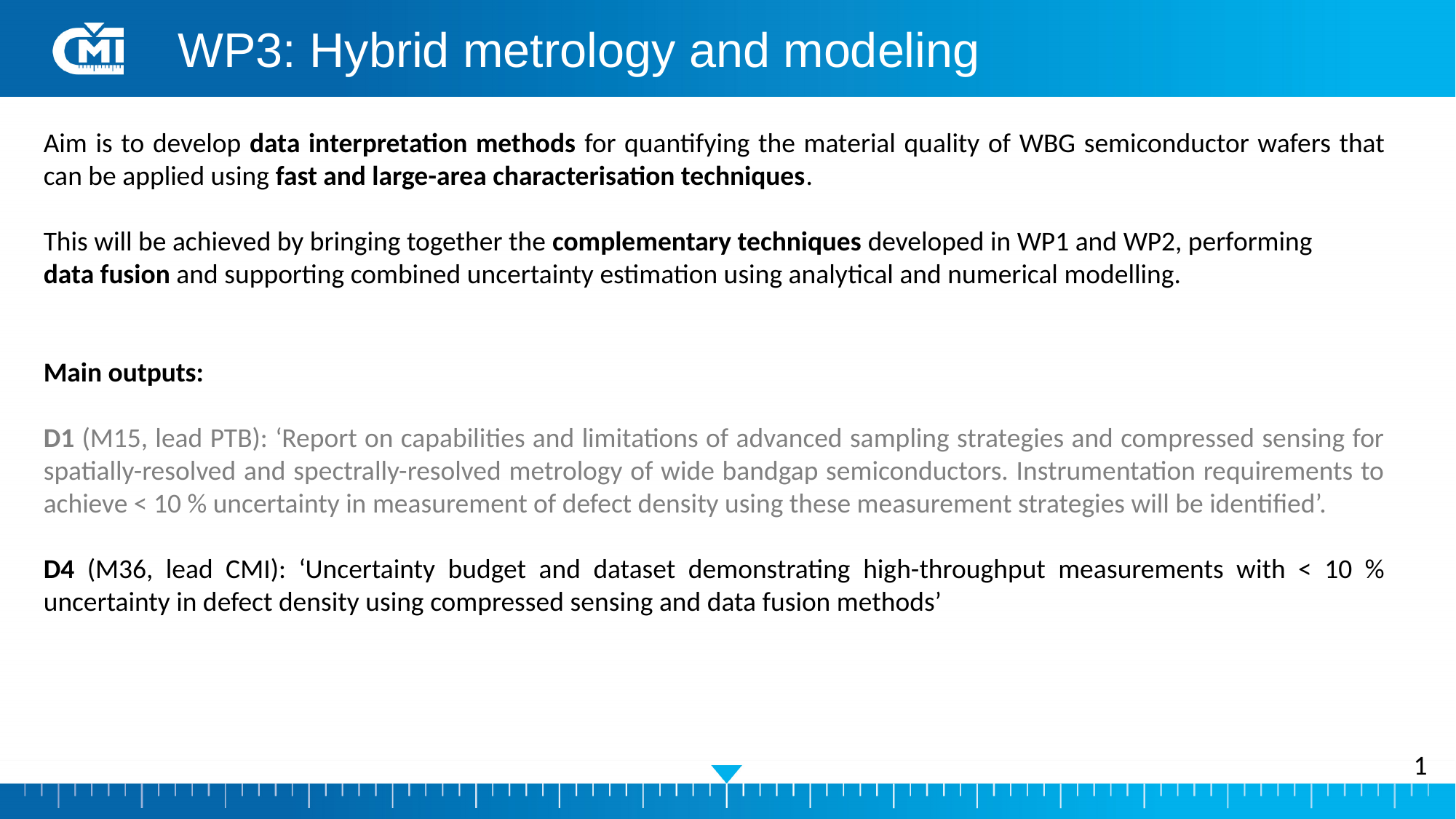

WP3: Hybrid metrology and modeling
Aim is to develop data interpretation methods for quantifying the material quality of WBG semiconductor wafers that can be applied using fast and large-area characterisation techniques.

This will be achieved by bringing together the complementary techniques developed in WP1 and WP2, performing
data fusion and supporting combined uncertainty estimation using analytical and numerical modelling.

Main outputs:

D1 (M15, lead PTB): ‘Report on capabilities and limitations of advanced sampling strategies and compressed sensing for spatially-resolved and spectrally-resolved metrology of wide bandgap semiconductors. Instrumentation requirements to achieve < 10 % uncertainty in measurement of defect density using these measurement strategies will be identified’.

D4 (M36, lead CMI): ‘Uncertainty budget and dataset demonstrating high-throughput measurements with < 10 % uncertainty in defect density using compressed sensing and data fusion methods’